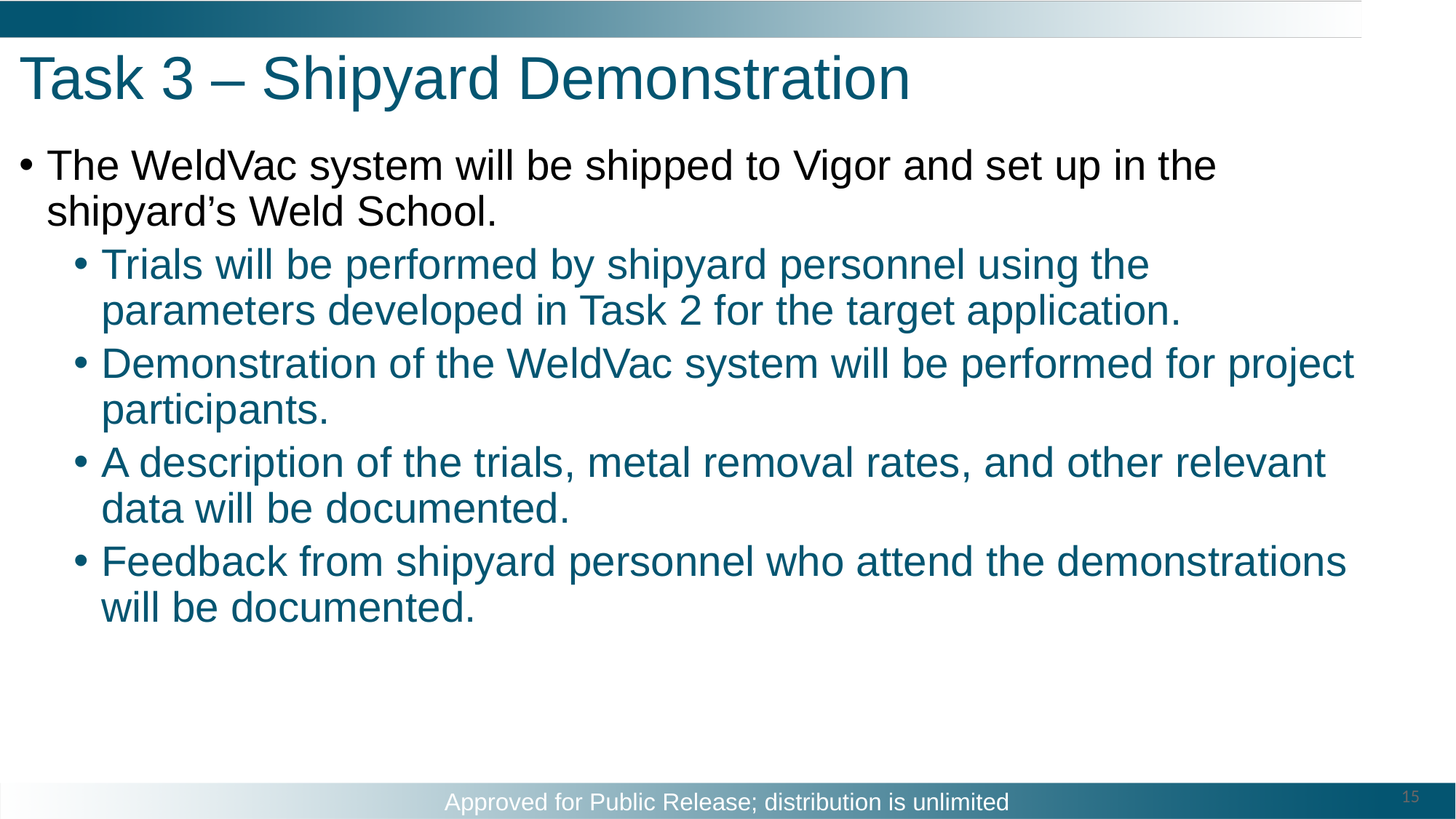

# Task 3 – Shipyard Demonstration
The WeldVac system will be shipped to Vigor and set up in the shipyard’s Weld School.
Trials will be performed by shipyard personnel using the parameters developed in Task 2 for the target application.
Demonstration of the WeldVac system will be performed for project participants.
A description of the trials, metal removal rates, and other relevant data will be documented.
Feedback from shipyard personnel who attend the demonstrations will be documented.
15
Approved for Public Release; distribution is unlimited